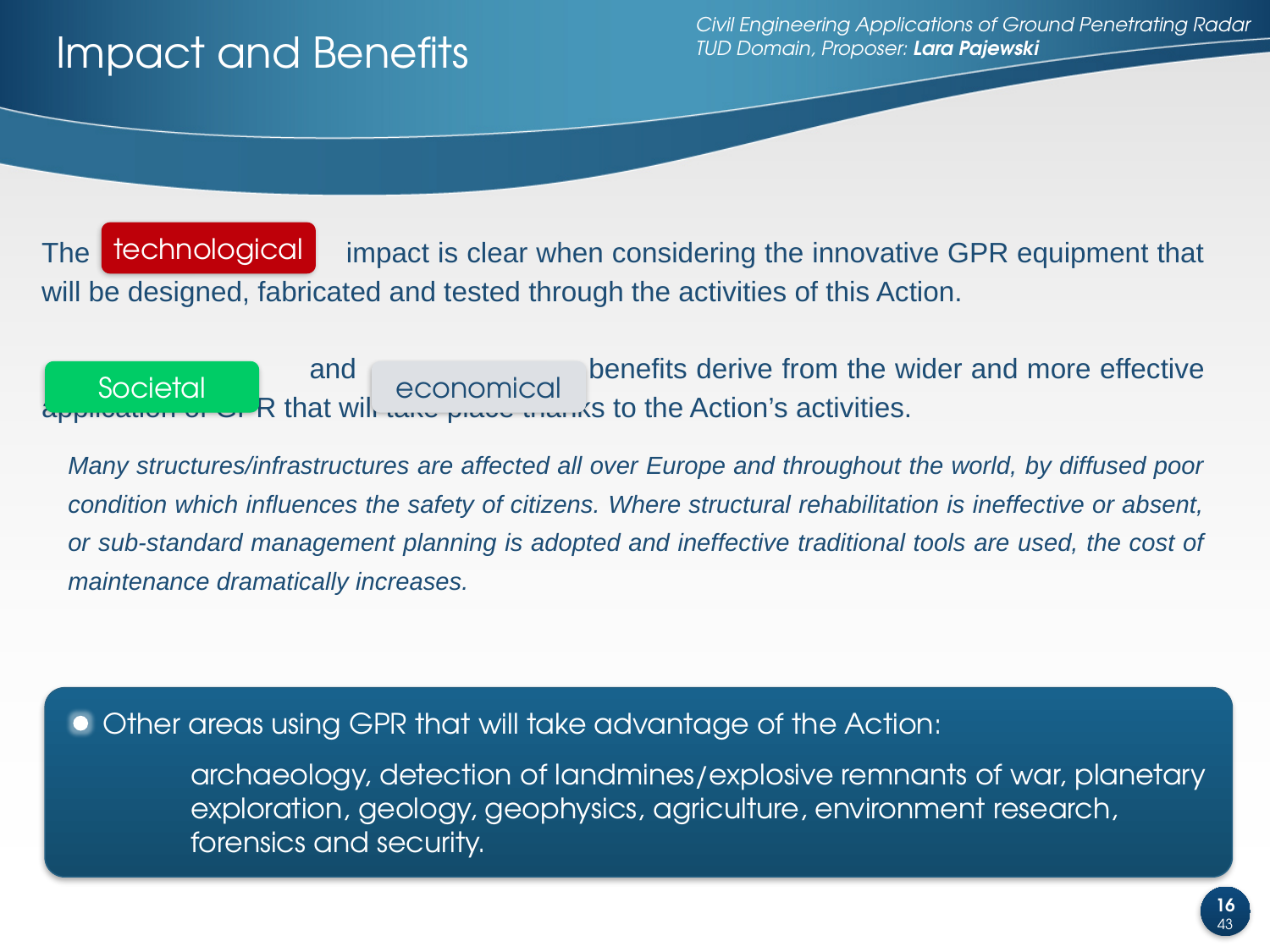

Civil Engineering Applications of Ground Penetrating Radar TUD Domain, Proposer: Lara Pajewski
Impact and Benefits
 technological
The                              impact is clear when considering the innovative GPR equipment that will be designed, fabricated and tested through the activities of this Action.

                              and                          benefits derive from the wider and more effective application of GPR that will take place thanks to the Action’s activities.

Many structures/infrastructures are affected all over Europe and throughout the world, by diffused poor condition which influences the safety of citizens. Where structural rehabilitation is ineffective or absent, or sub‑standard management planning is adopted and ineffective traditional tools are used, the cost of maintenance dramatically increases.
Societal
economical
     Other areas using GPR that will take advantage of the Action:

	archaeology, detection of landmines/explosive remnants of war, planetary
	exploration, geology, geophysics, agriculture, environment research,
	forensics and security.

16
43